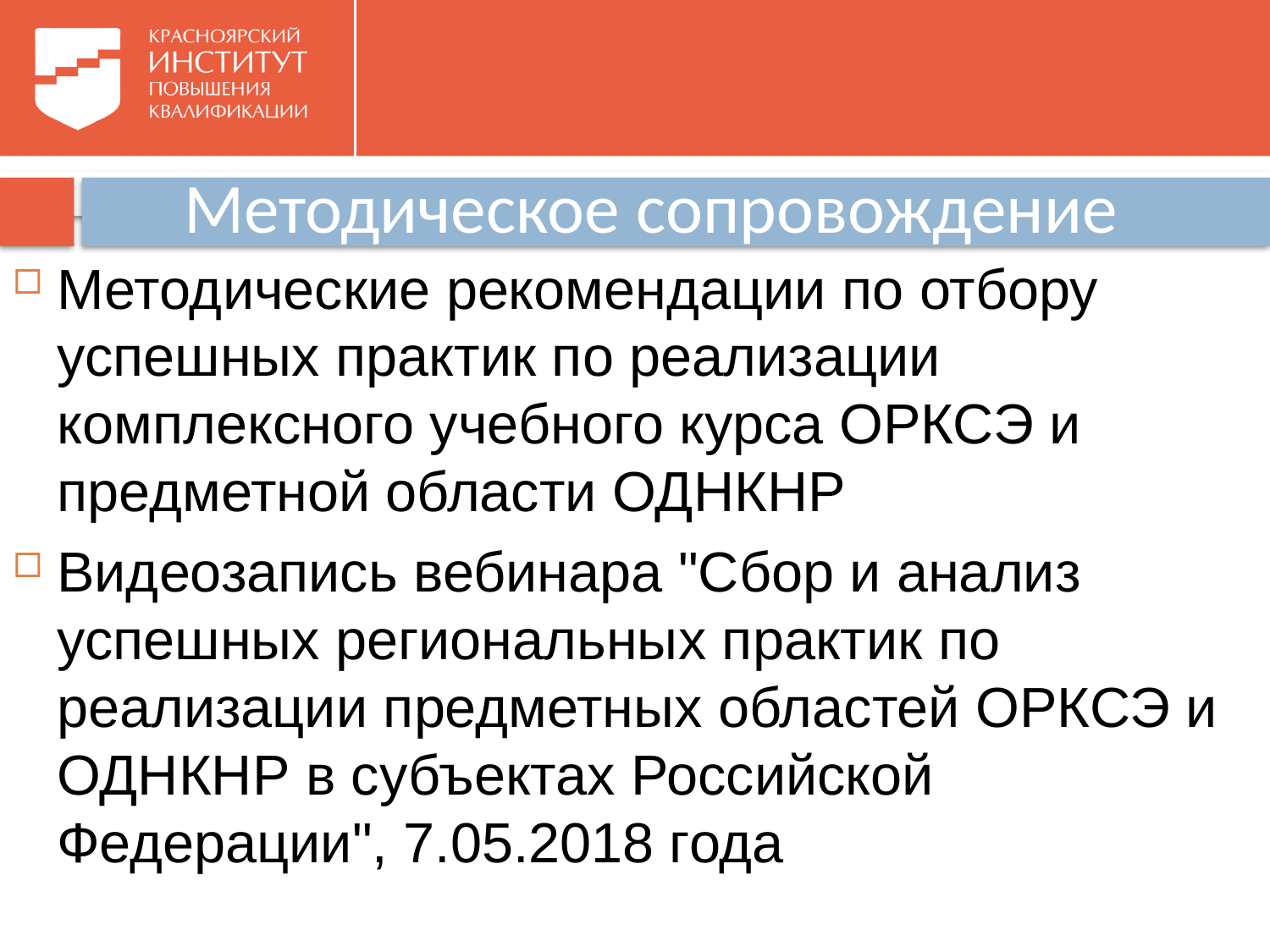

# Методическое сопровождение
Методические рекомендации по отбору успешных практик по реализации комплексного учебного курса ОРКСЭ и предметной области ОДНКНР
Видеозапись вебинара "Сбор и анализ успешных региональных практик по реализации предметных областей ОРКСЭ и ОДНКНР в субъектах Российской Федерации", 7.05.2018 года